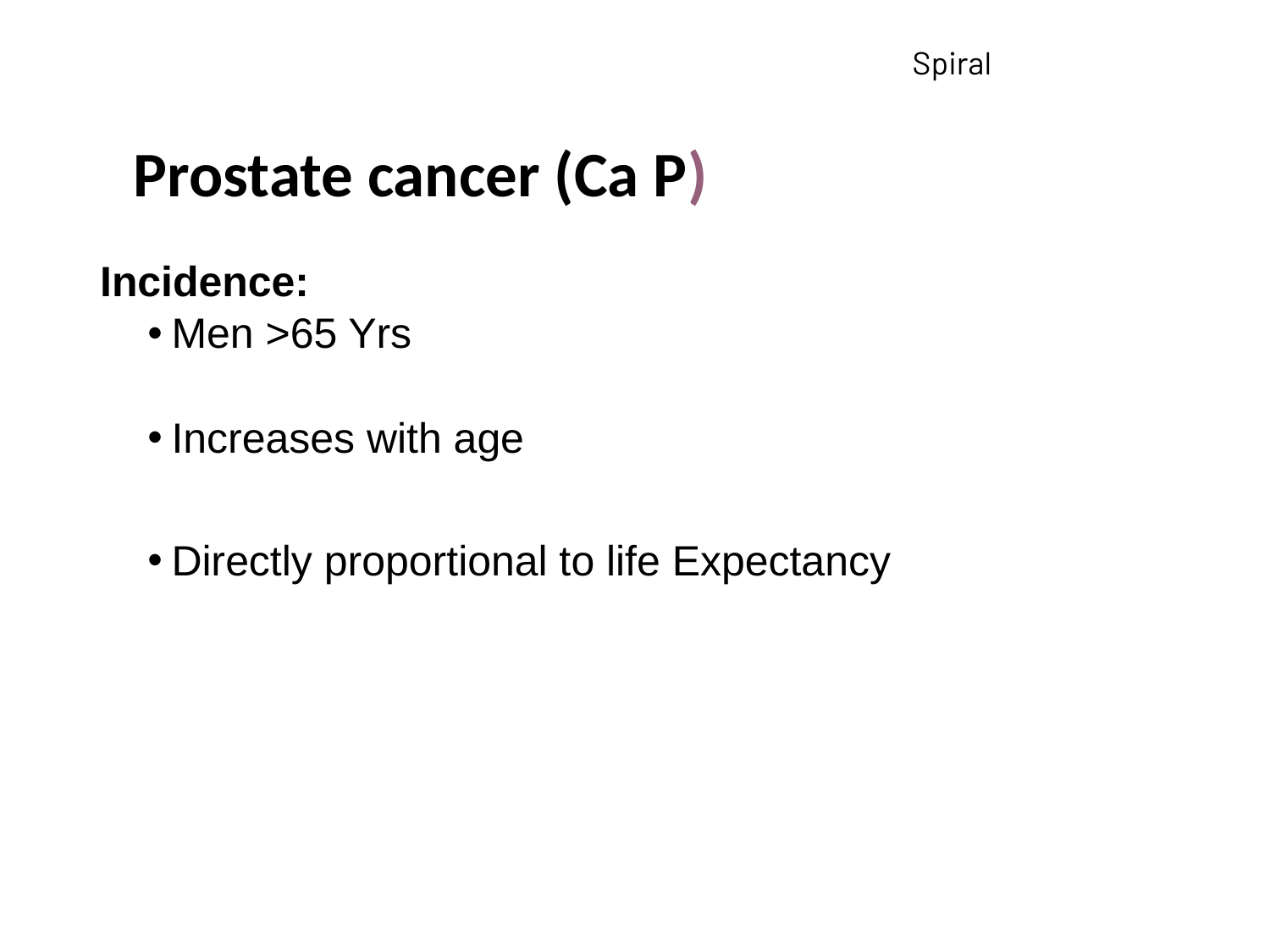

Spiral
# Prostate cancer (Ca P)
Incidence:
Men >65 Yrs

Increases with age

Directly proportional to life Expectancy